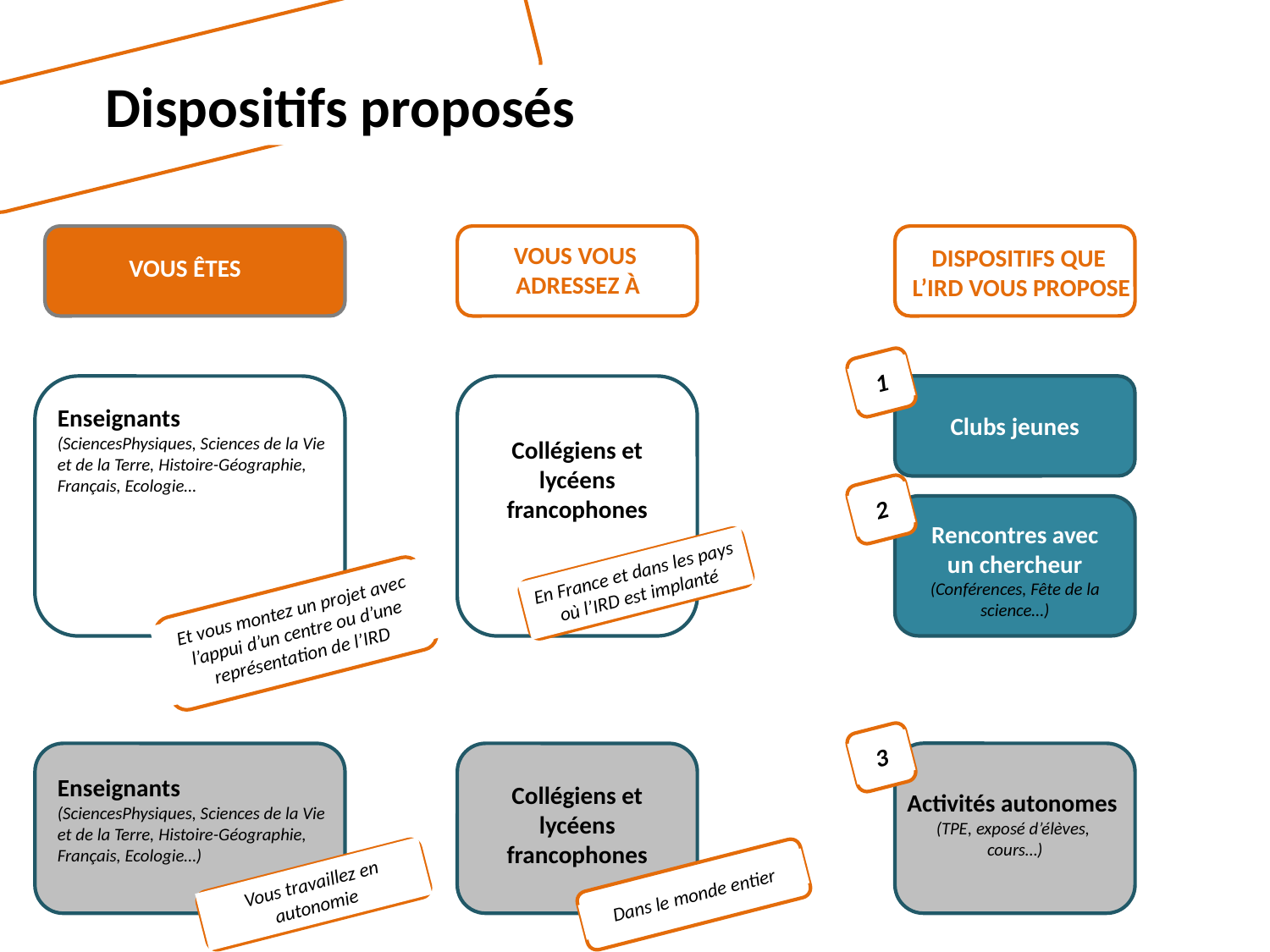

Dispositifs proposés

Vous vous
adressez à

Dispositifs que
l’IRD vous propose
Vous êtes

1

Collégiens et lycéens francophones

Clubs jeunes
Enseignants
(SciencesPhysiques, Sciences de la Vie et de la Terre, Histoire-Géographie, Français, Ecologie…

2

Rencontres avec un chercheur
(Conférences, Fête de la science…)

En France et dans les pays
où l’IRD est implanté

Et vous montez un projet avec l’appui d’un centre ou d’une représentation de l’IRD

3

Activités autonomes
(TPE, exposé d’élèves,
cours…)

Collégiens et lycéens francophones
Enseignants
(SciencesPhysiques, Sciences de la Vie et de la Terre, Histoire-Géographie, Français, Ecologie…)

Dans le monde entier

Vous travaillez en autonomie